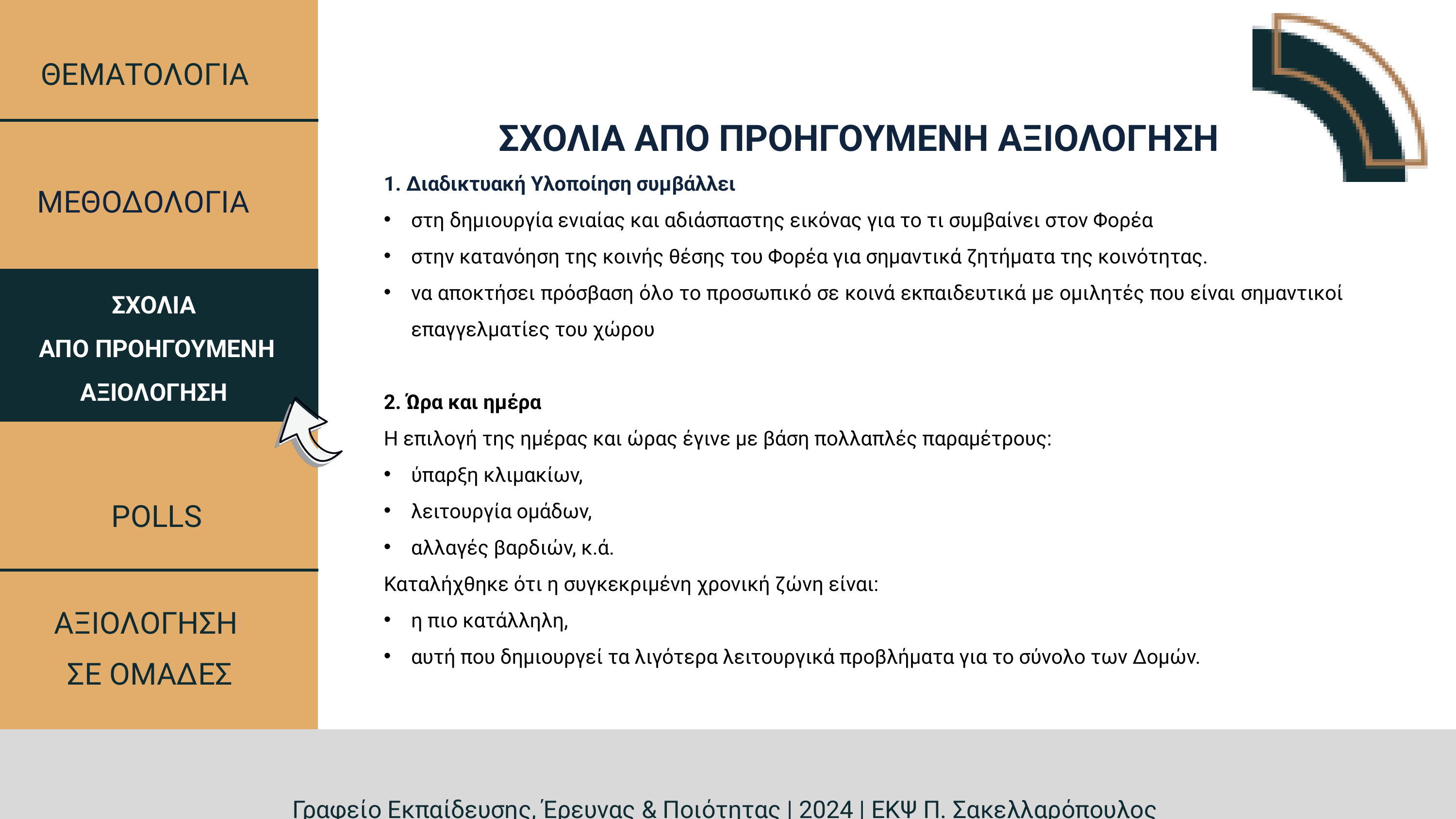

ΘΕΜΑΤΟΛΟΓΙΑ
ΣΧΟΛΙΑ ΑΠΟ ΠΡΟΗΓΟΥΜΕΝΗ ΑΞΙΟΛΟΓΗΣΗ
1. Διαδικτυακή Υλοποίηση συμβάλλει
στη δημιουργία ενιαίας και αδιάσπαστης εικόνας για το τι συμβαίνει στον Φορέα
στην κατανόηση της κοινής θέσης του Φορέα για σημαντικά ζητήματα της κοινότητας.
να αποκτήσει πρόσβαση όλο το προσωπικό σε κοινά εκπαιδευτικά με ομιλητές που είναι σημαντικοί επαγγελματίες του χώρου

2. Ώρα και ημέρα
Η επιλογή της ημέρας και ώρας έγινε με βάση πολλαπλές παραμέτρους:
ύπαρξη κλιμακίων,
λειτουργία ομάδων,
αλλαγές βαρδιών, κ.ά.
Καταλήχθηκε ότι η συγκεκριμένη χρονική ζώνη είναι:
η πιο κατάλληλη,
αυτή που δημιουργεί τα λιγότερα λειτουργικά προβλήματα για το σύνολο των Δομών.

ΜΕΘΟΔΟΛΟΓΙΑ

ΣΧΟΛΙΑ
ΑΠΟ ΠΡΟΗΓΟΥΜΕΝΗ ΑΞΙΟΛΟΓΗΣΗ

POLLS
ΑΞΙΟΛΟΓΗΣΗ
ΣΕ ΟΜΑΔΕΣ

Γραφείo Εκπαίδευσης, Έρευνας & Ποιότητας | 2024 | ΕΚΨ Π. Σακελλαρόπουλος